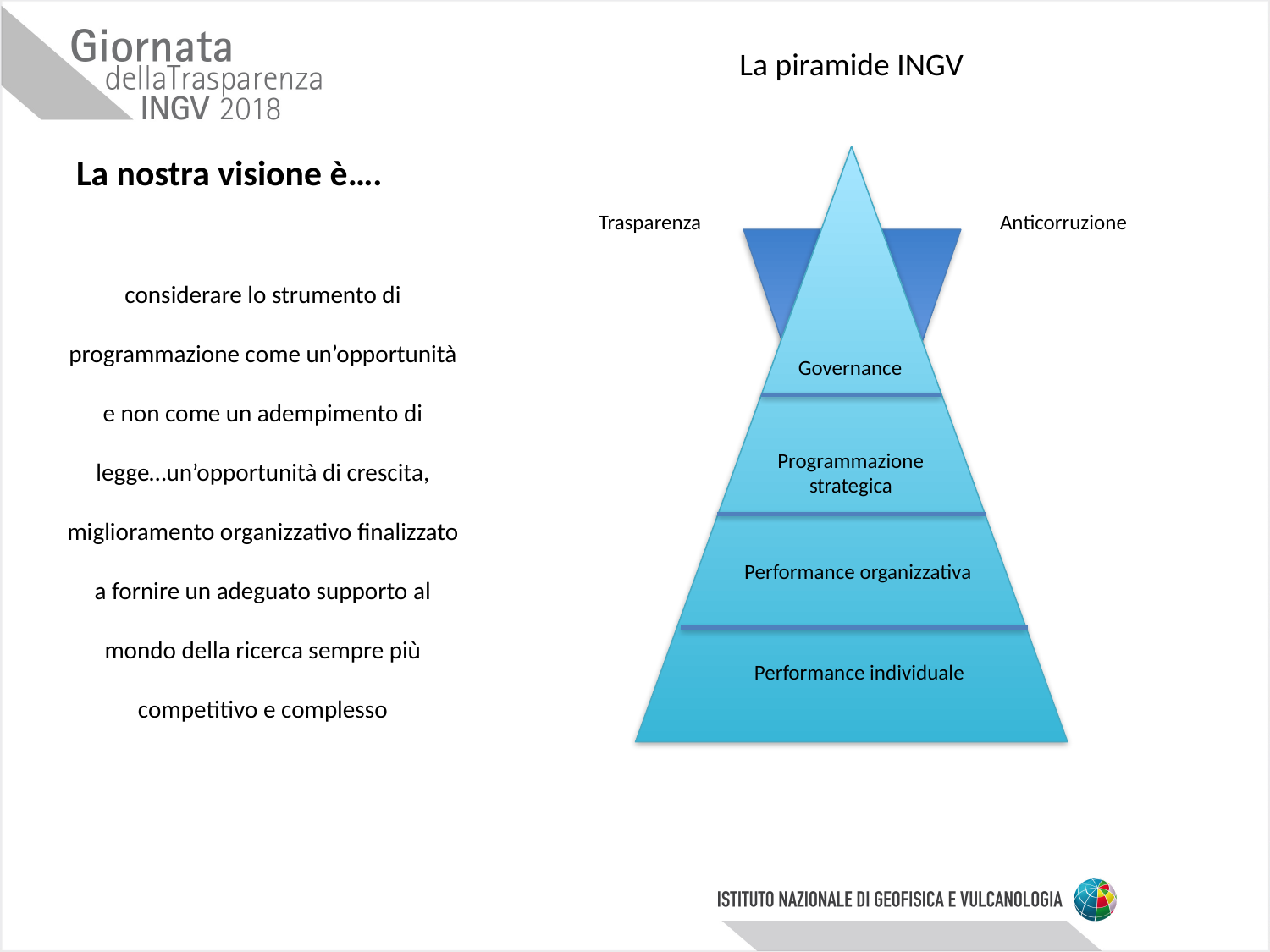

# La nostra visione è….
La piramide INGV

Anticorruzione
Trasparenza

considerare lo strumento di programmazione come un’opportunità e non come un adempimento di legge…un’opportunità di crescita, miglioramento organizzativo finalizzato a fornire un adeguato supporto al mondo della ricerca sempre più competitivo e complesso
Governance
Programmazione strategica
Performance organizzativa
Performance individuale